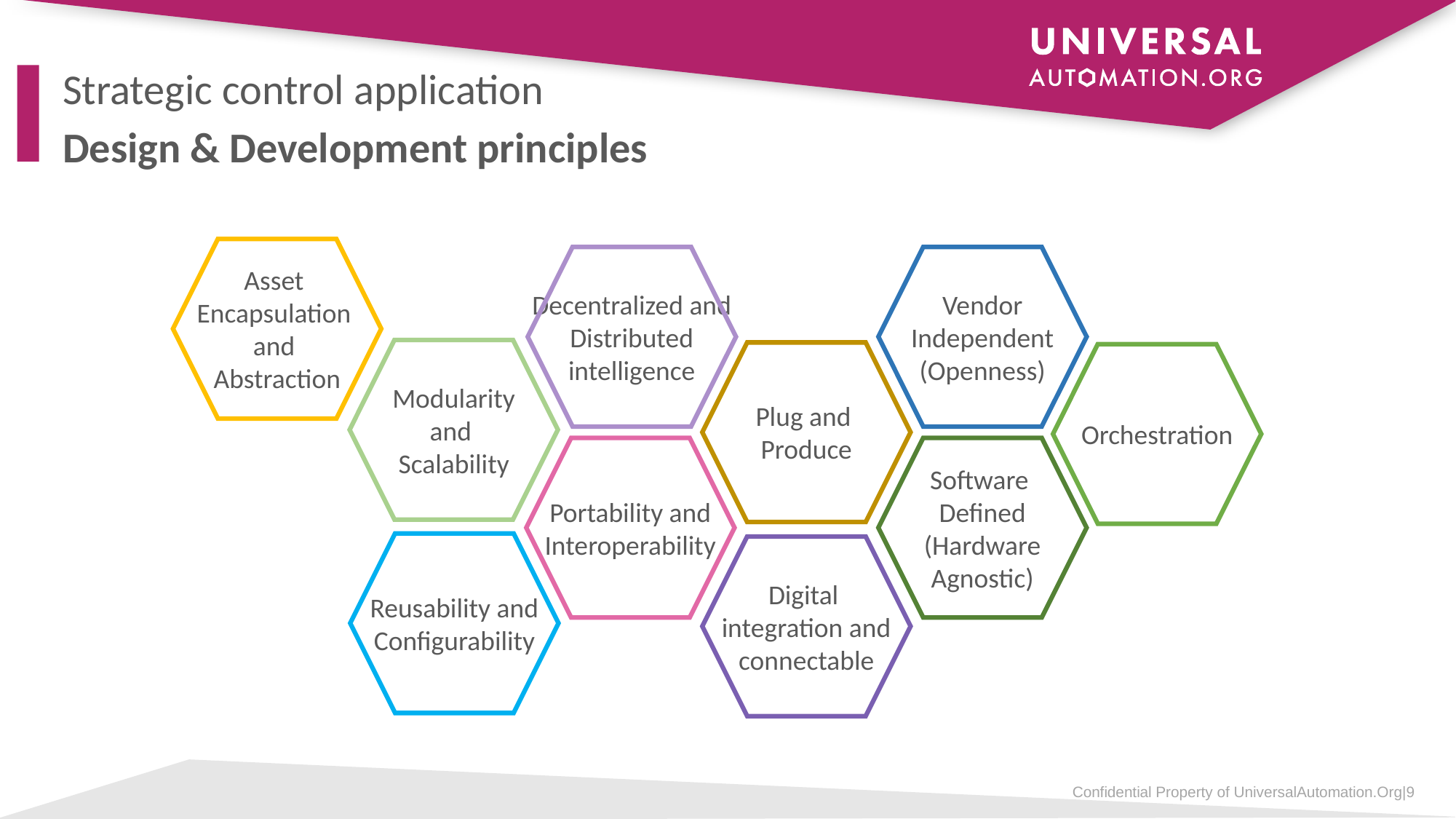

# Strategic control application Design & Development principles

Asset
Encapsulation
and
Abstraction
Decentralized and Distributed intelligence
Vendor Independent (Openness)

Modularity
and
Scalability
Plug and
Produce
Orchestration

Portability and Interoperability
Software
Defined (Hardware Agnostic)

Reusability and Configurability
Digital
integration and connectable
Confidential Property of UniversalAutomation.Org|9